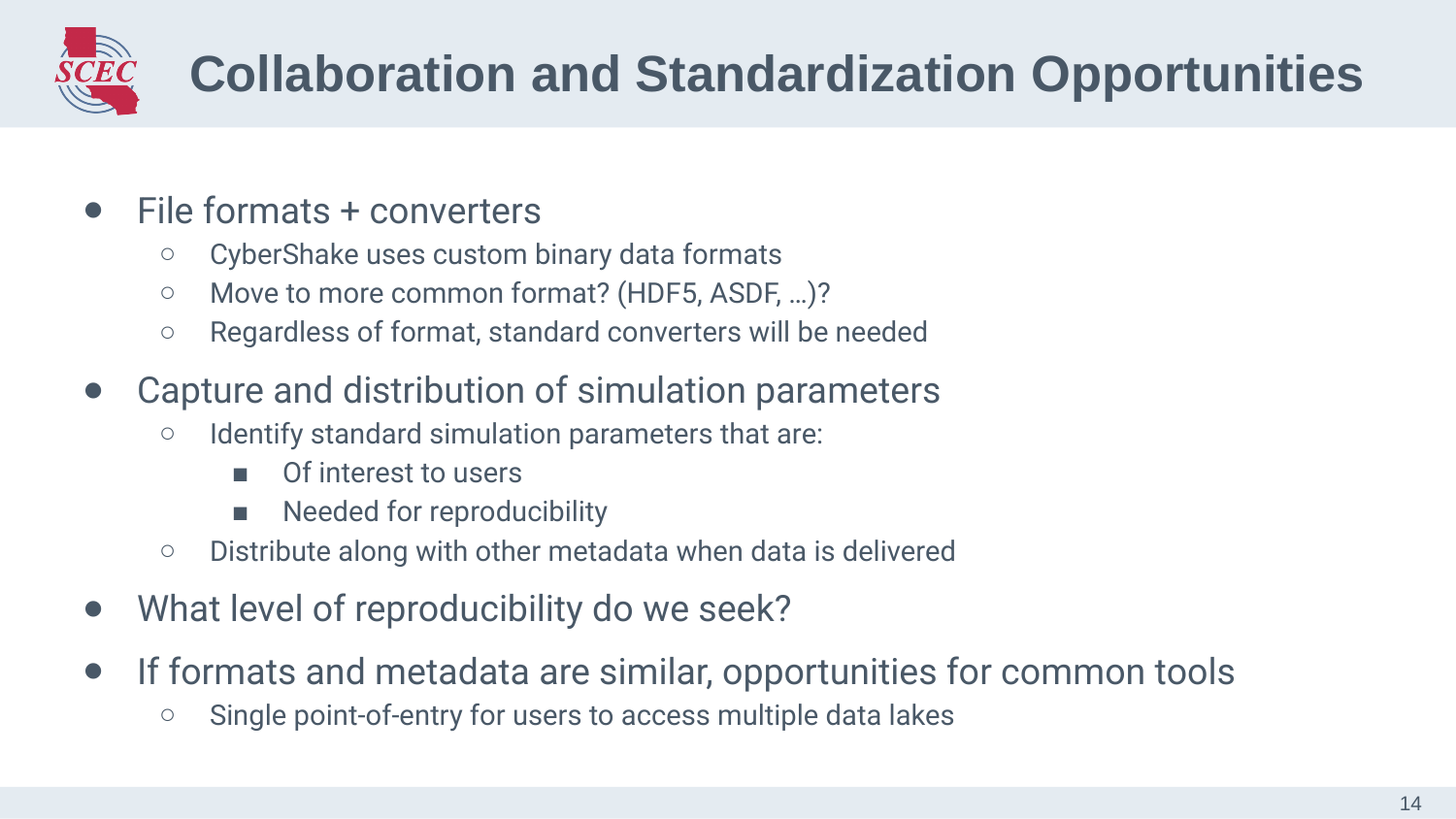

# Collaboration and Standardization Opportunities
File formats + converters
CyberShake uses custom binary data formats
Move to more common format? (HDF5, ASDF, …)?
Regardless of format, standard converters will be needed
Capture and distribution of simulation parameters
Identify standard simulation parameters that are:
Of interest to users
Needed for reproducibility
Distribute along with other metadata when data is delivered
What level of reproducibility do we seek?
If formats and metadata are similar, opportunities for common tools
Single point-of-entry for users to access multiple data lakes
14